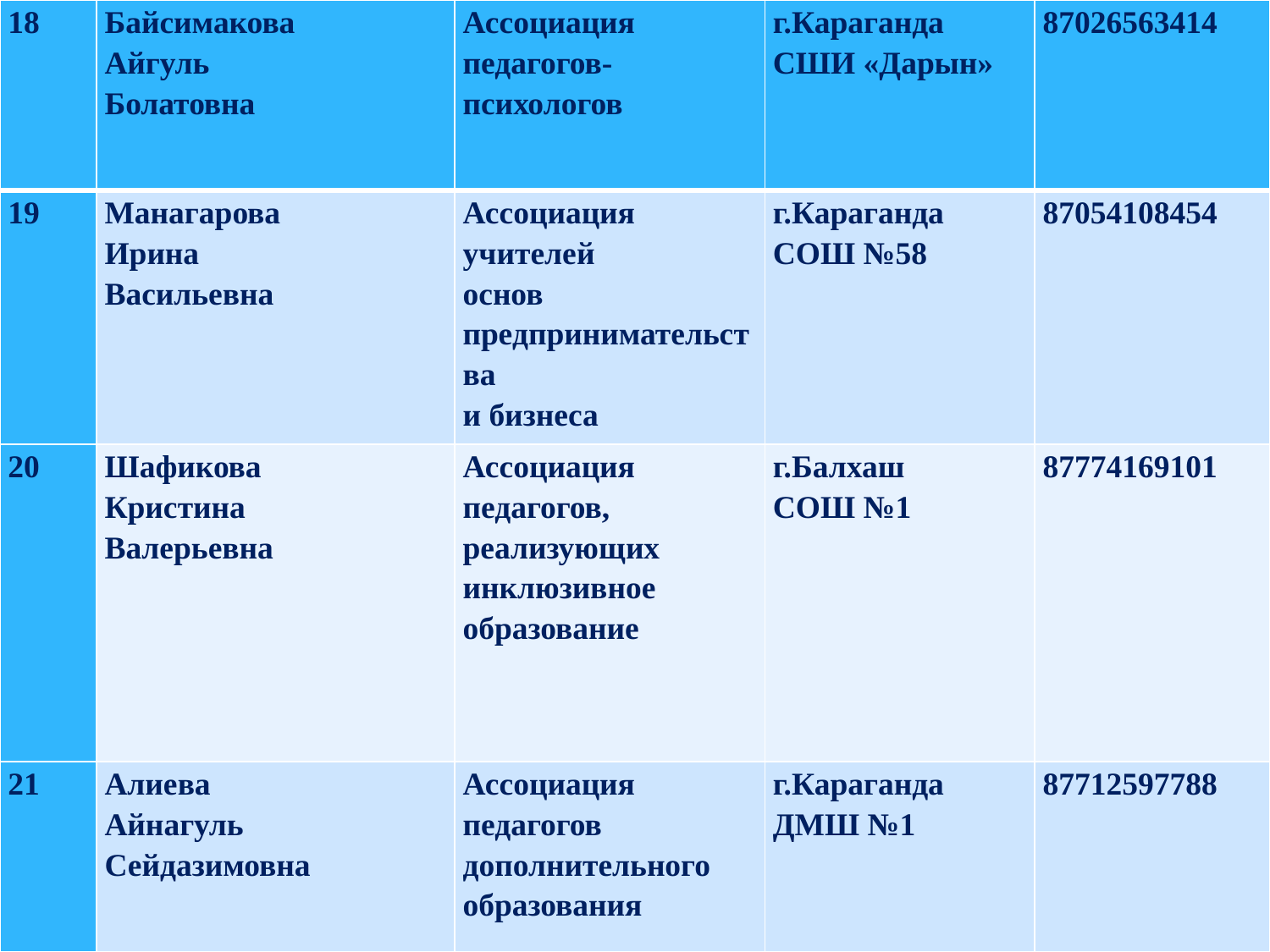

| 18 | Байсимакова Айгуль Болатовна | Ассоциация педагогов- психологов | г.Караганда СШИ «Дарын» | 87026563414 |
| --- | --- | --- | --- | --- |
| 19 | Манагарова Ирина Васильевна | Ассоциация учителей основ предпринимательства и бизнеса | г.Караганда СОШ №58 | 87054108454 |
| 20 | Шафикова Кристина Валерьевна | Ассоциация педагогов, реализующих инклюзивное образование | г.Балхаш СОШ №1 | 87774169101 |
| 21 | Алиева Айнагуль Сейдазимовна | Ассоциация педагогов дополнительного образования | г.Караганда ДМШ №1 | 87712597788 |
28